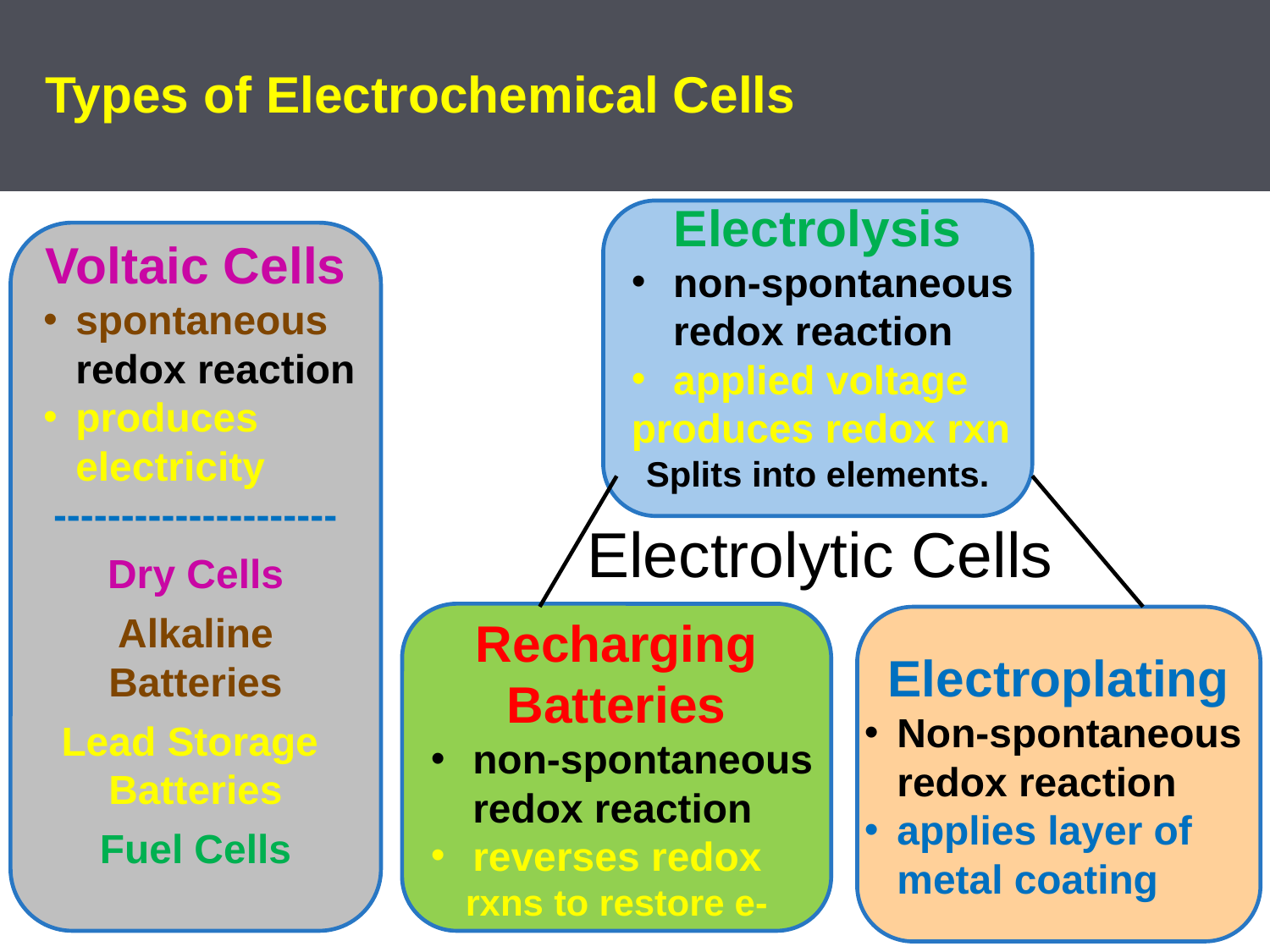

# Types of Electrochemical Cells

Electrolysis
non-spontaneous
redox reaction
applied voltage
produces redox rxn
Splits into elements.

Voltaic Cells
spontaneous
redox reaction
produces
electricity
---------------------
Dry Cells
Alkaline
Batteries
Lead Storage
Batteries
Fuel Cells

Electrolytic Cells
Recharging
Batteries
non-spontaneous
redox reaction
reverses redox
rxns to restore e-
Electroplating
Non-spontaneous
redox reaction
applies layer of
metal coating